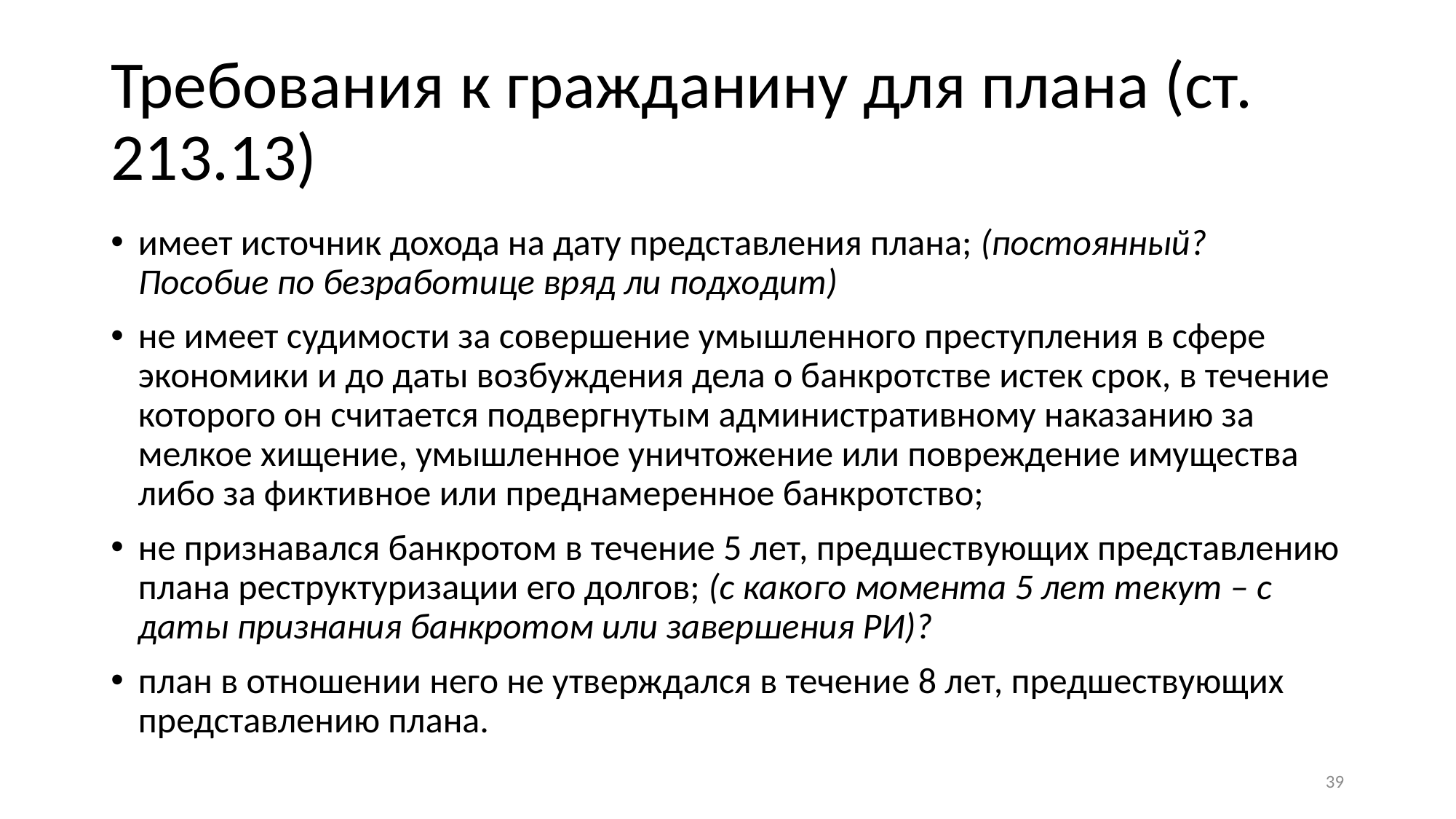

# Требования к гражданину для плана (ст. 213.13)
имеет источник дохода на дату представления плана; (постоянный? Пособие по безработице вряд ли подходит)
не имеет судимости за совершение умышленного преступления в сфере экономики и до даты возбуждения дела о банкротстве истек срок, в течение которого он считается подвергнутым административному наказанию за мелкое хищение, умышленное уничтожение или повреждение имущества либо за фиктивное или преднамеренное банкротство;
не признавался банкротом в течение 5 лет, предшествующих представлению плана реструктуризации его долгов; (с какого момента 5 лет текут – с даты признания банкротом или завершения РИ)?
план в отношении него не утверждался в течение 8 лет, предшествующих представлению плана.

39